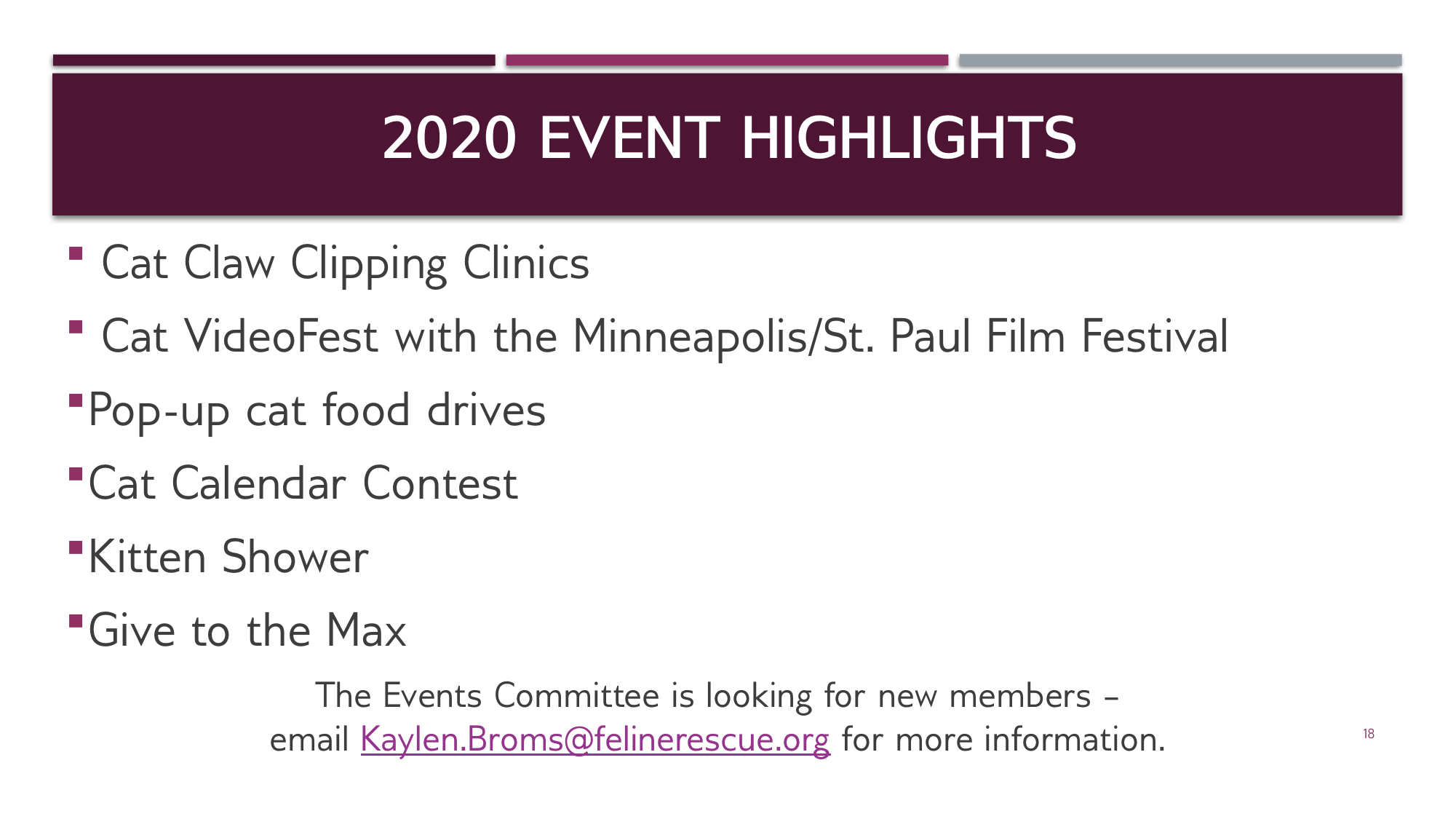

# 2020 Event Highlights
Cat Claw Clipping Clinics
Cat VideoFest with the Minneapolis/St. Paul Film Festival
Pop-up cat food drives
Cat Calendar Contest
Kitten Shower
Give to the Max
The Events Committee is looking for new members –
email Kaylen.Broms@felinerescue.org for more information.
18